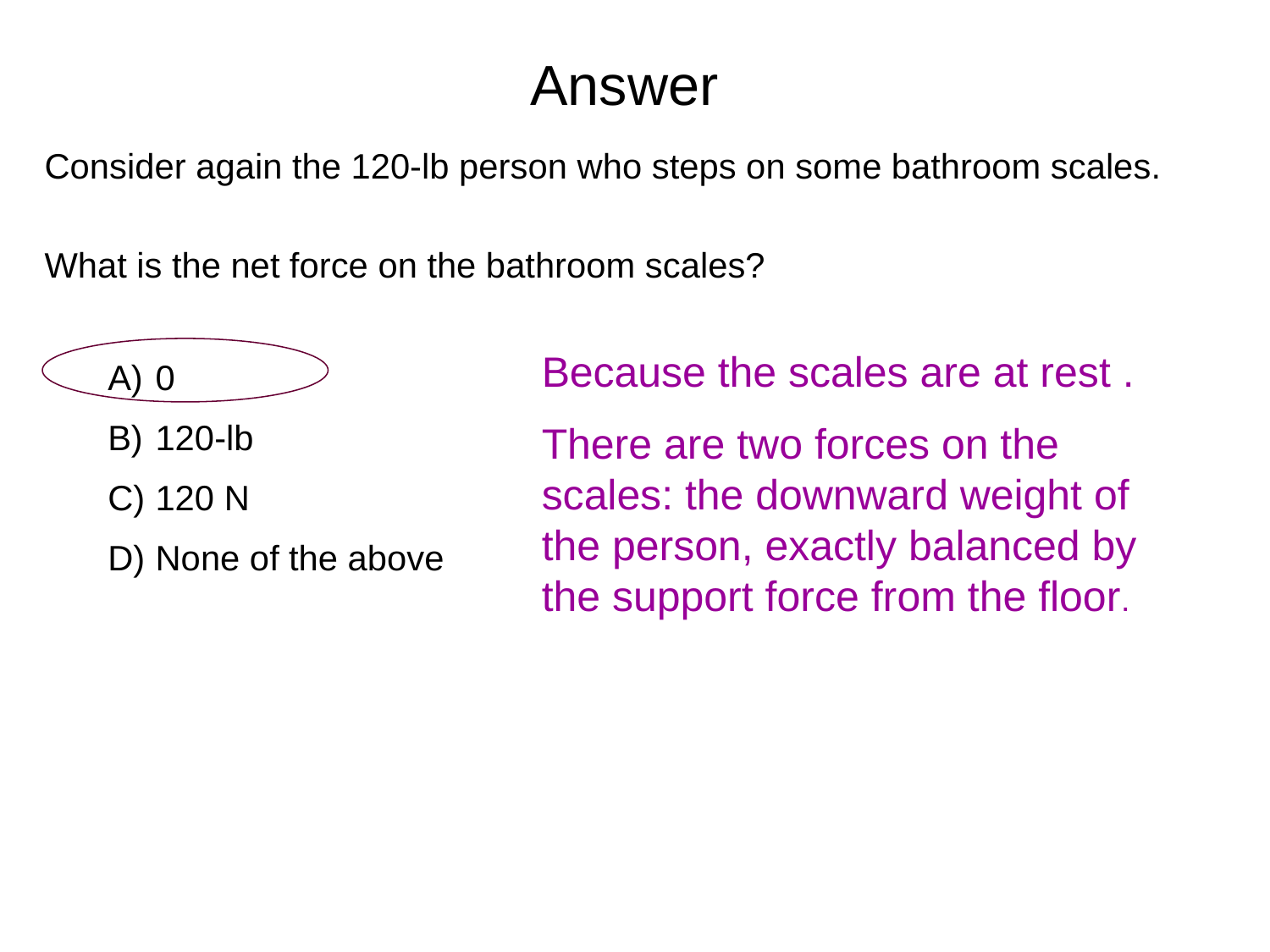

# Answer
Consider again the 120-lb person who steps on some bathroom scales.

What is the net force on the bathroom scales?

Because the scales are at rest .
There are two forces on the scales: the downward weight of the person, exactly balanced by the support force from the floor.
0
120-lb
120 N
None of the above